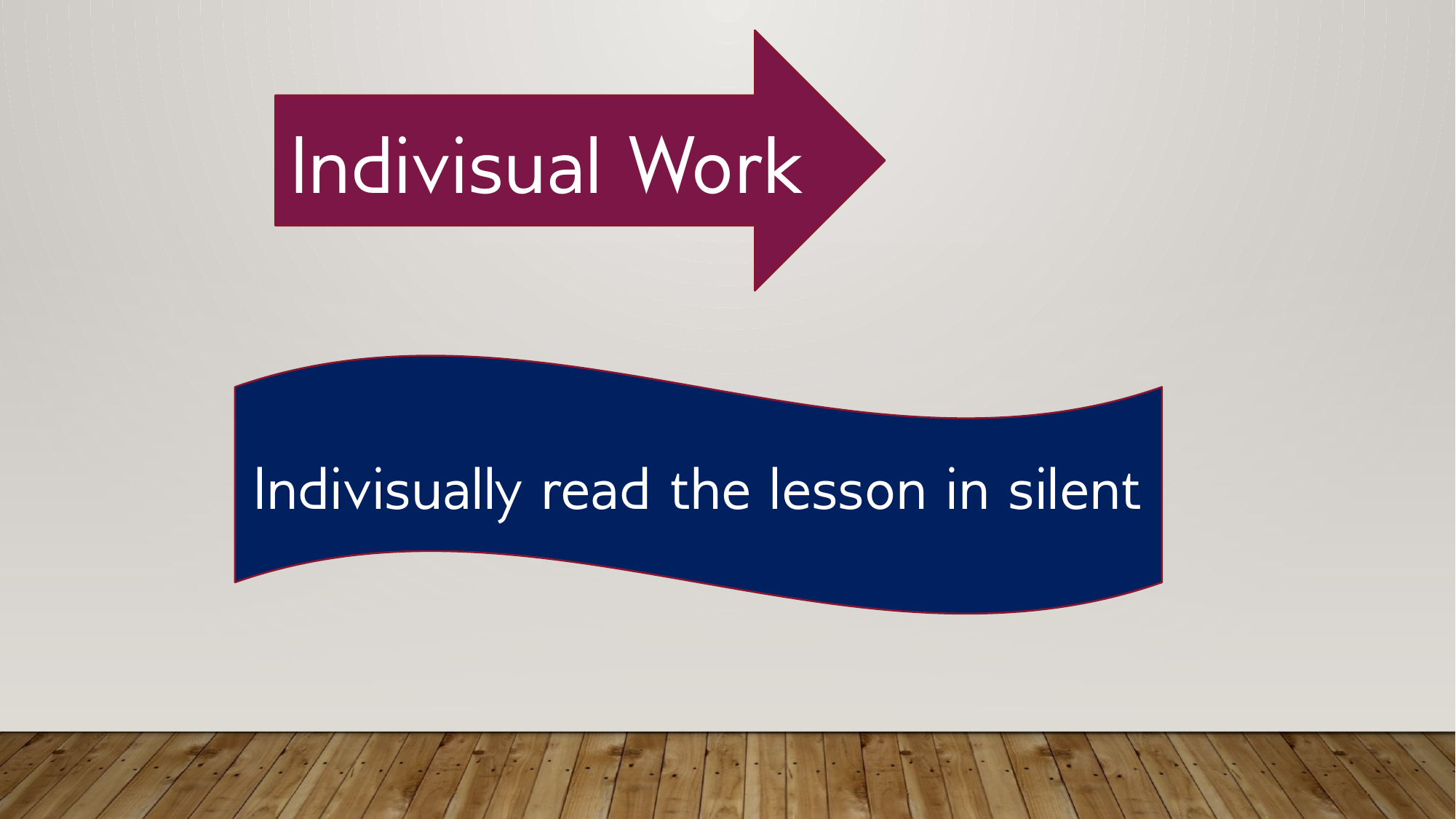

Indivisual Work
Indivisually read the lesson in silent